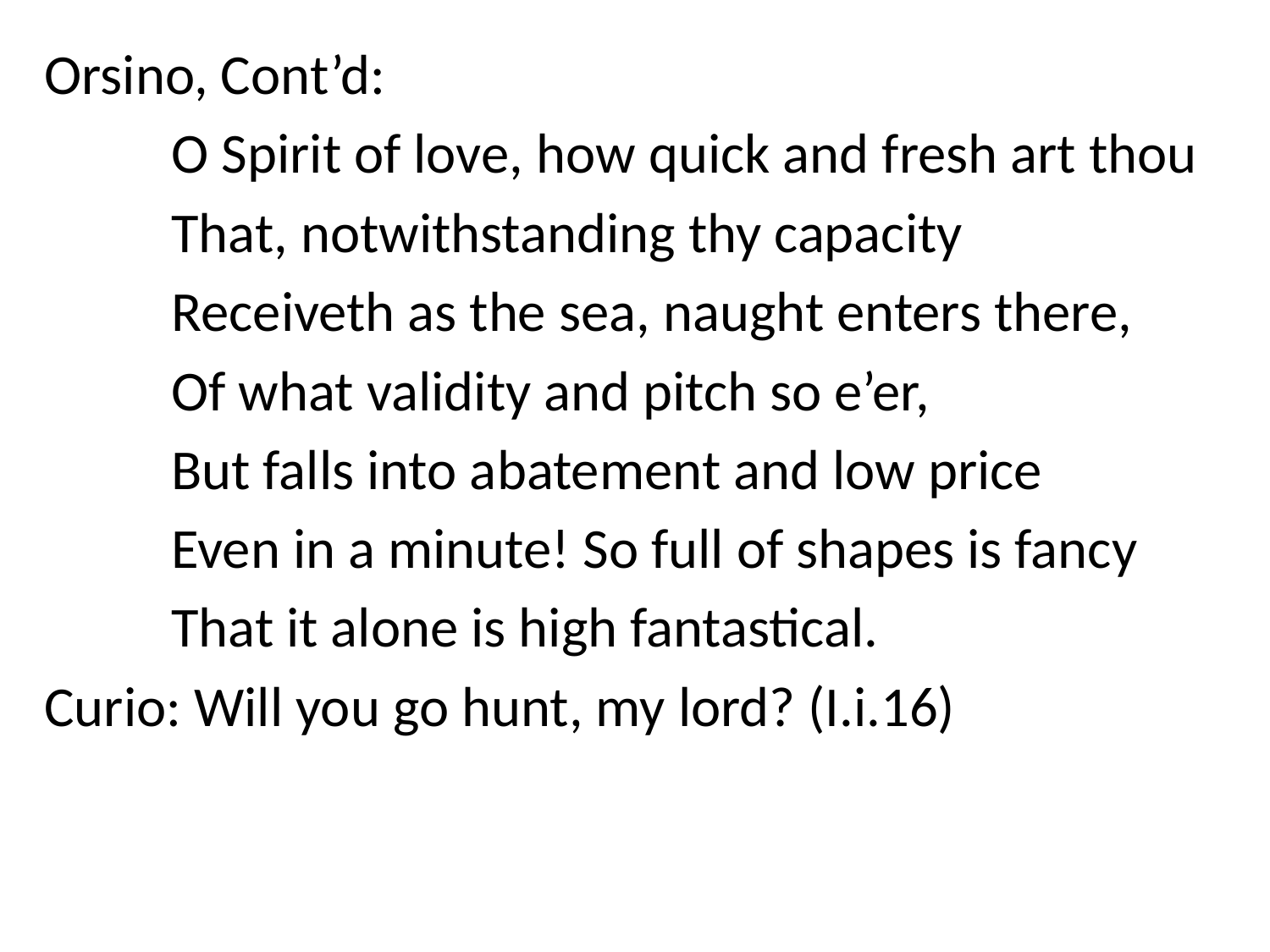

Orsino, Cont’d:
	O Spirit of love, how quick and fresh art thou
	That, notwithstanding thy capacity
	Receiveth as the sea, naught enters there,
	Of what validity and pitch so e’er,
	But falls into abatement and low price
	Even in a minute! So full of shapes is fancy
	That it alone is high fantastical.
Curio: Will you go hunt, my lord? (I.i.16)